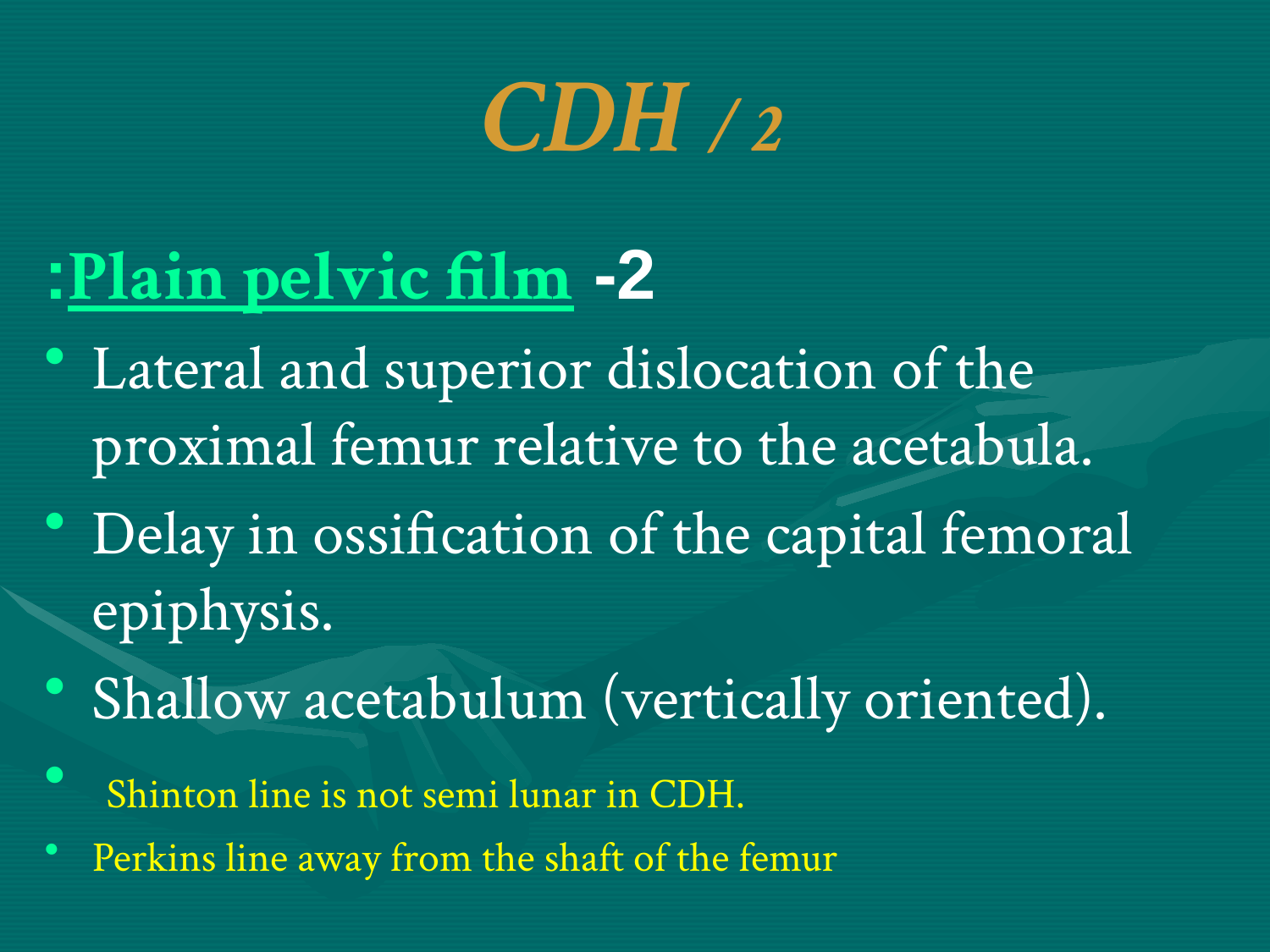

# CDH / 2
2- Plain pelvic film:
Lateral and superior dislocation of the proximal femur relative to the acetabula.
Delay in ossification of the capital femoral epiphysis.
Shallow acetabulum (vertically oriented).
 Shinton line is not semi lunar in CDH.
Perkins line away from the shaft of the femur

55